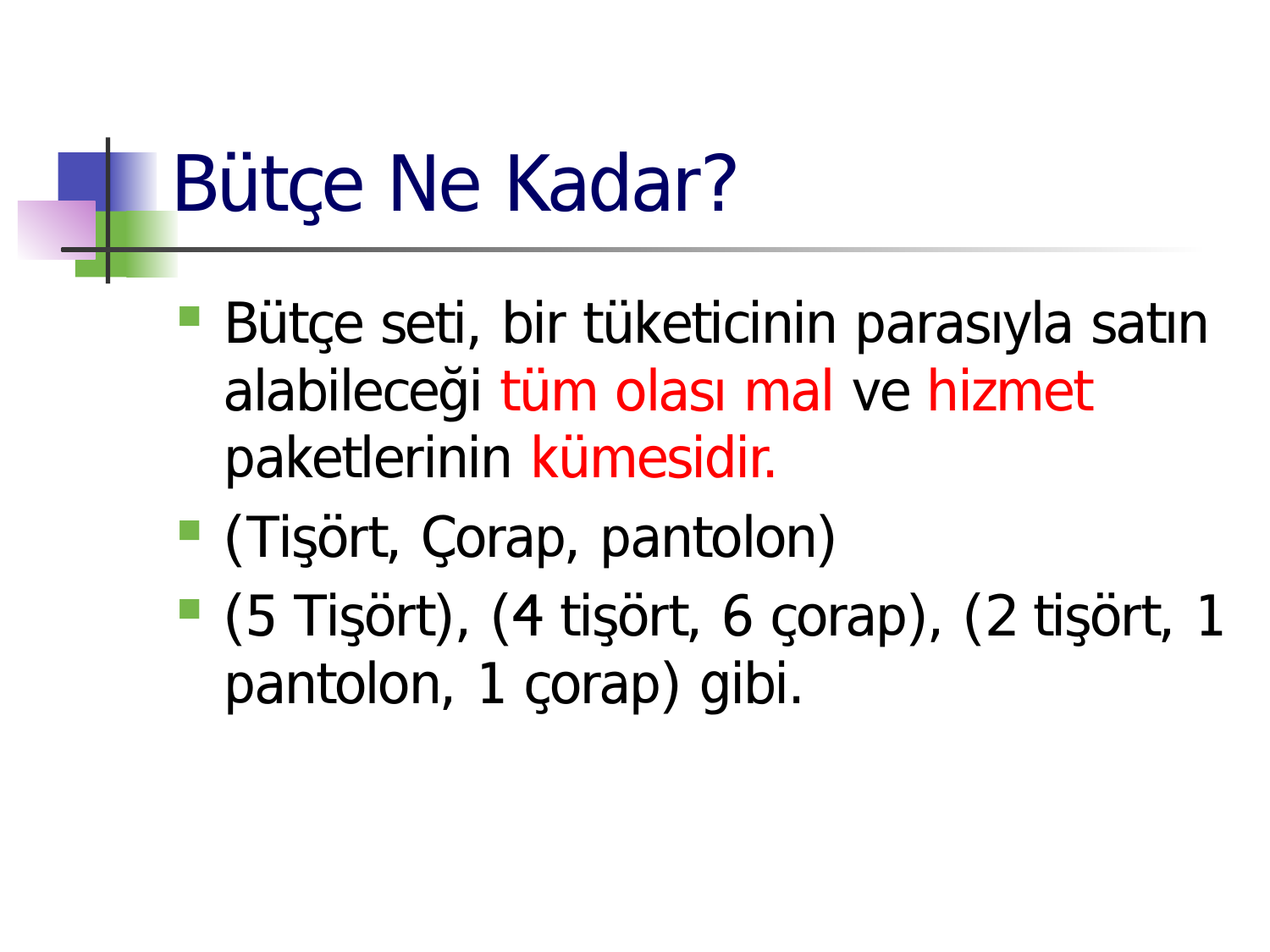

# Bütçe Ne Kadar?
Bütçe seti, bir tüketicinin parasıyla satın alabileceği tüm olası mal ve hizmet paketlerinin kümesidir.
(Tişört, Çorap, pantolon)
(5 Tişört), (4 tişört, 6 çorap), (2 tişört, 1 pantolon, 1 çorap) gibi.